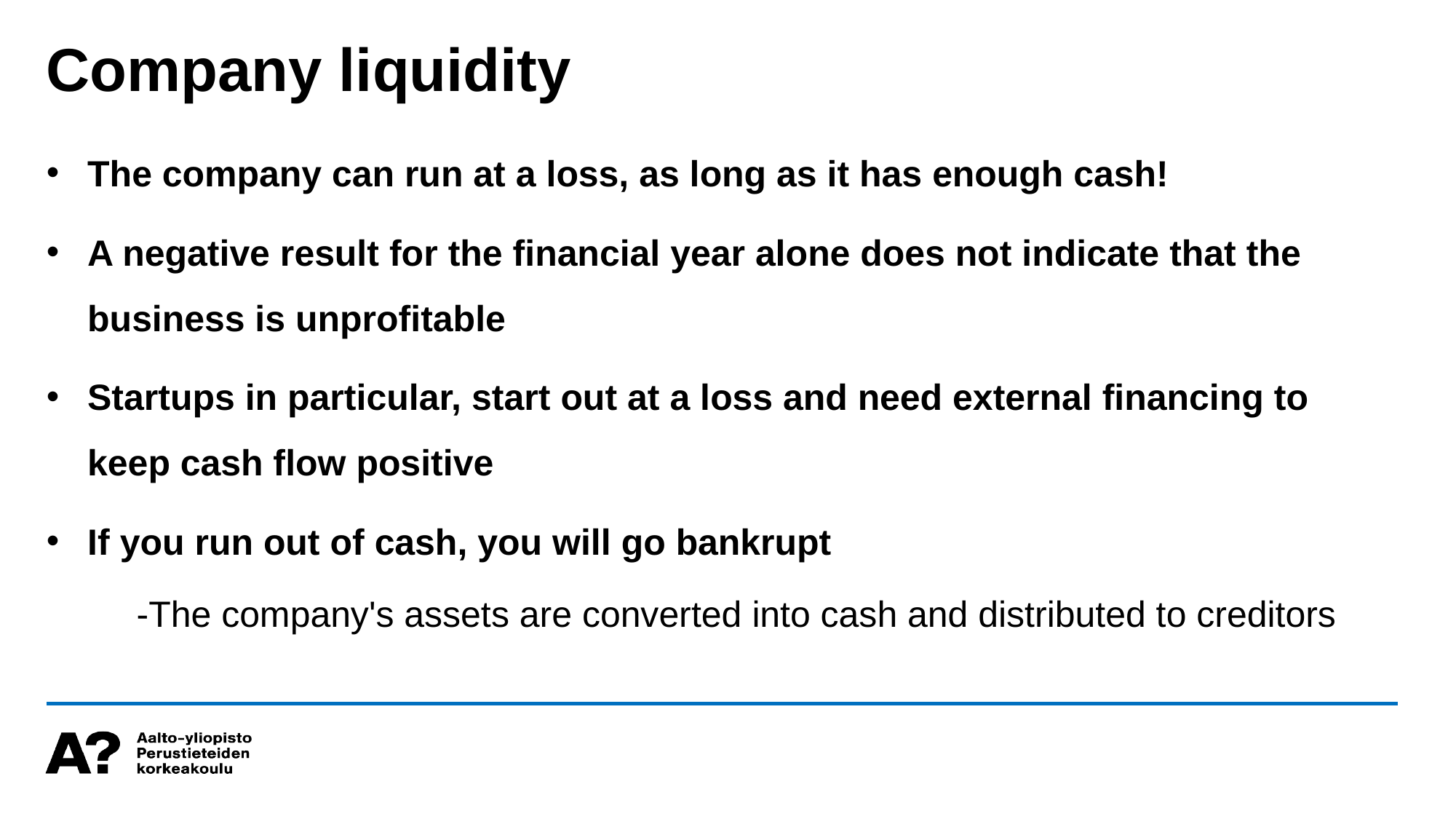

Company liquidity
The company can run at a loss, as long as it has enough cash!
A negative result for the financial year alone does not indicate that the business is unprofitable
Startups in particular, start out at a loss and need external financing to keep cash flow positive
If you run out of cash, you will go bankrupt
-The company's assets are converted into cash and distributed to creditors